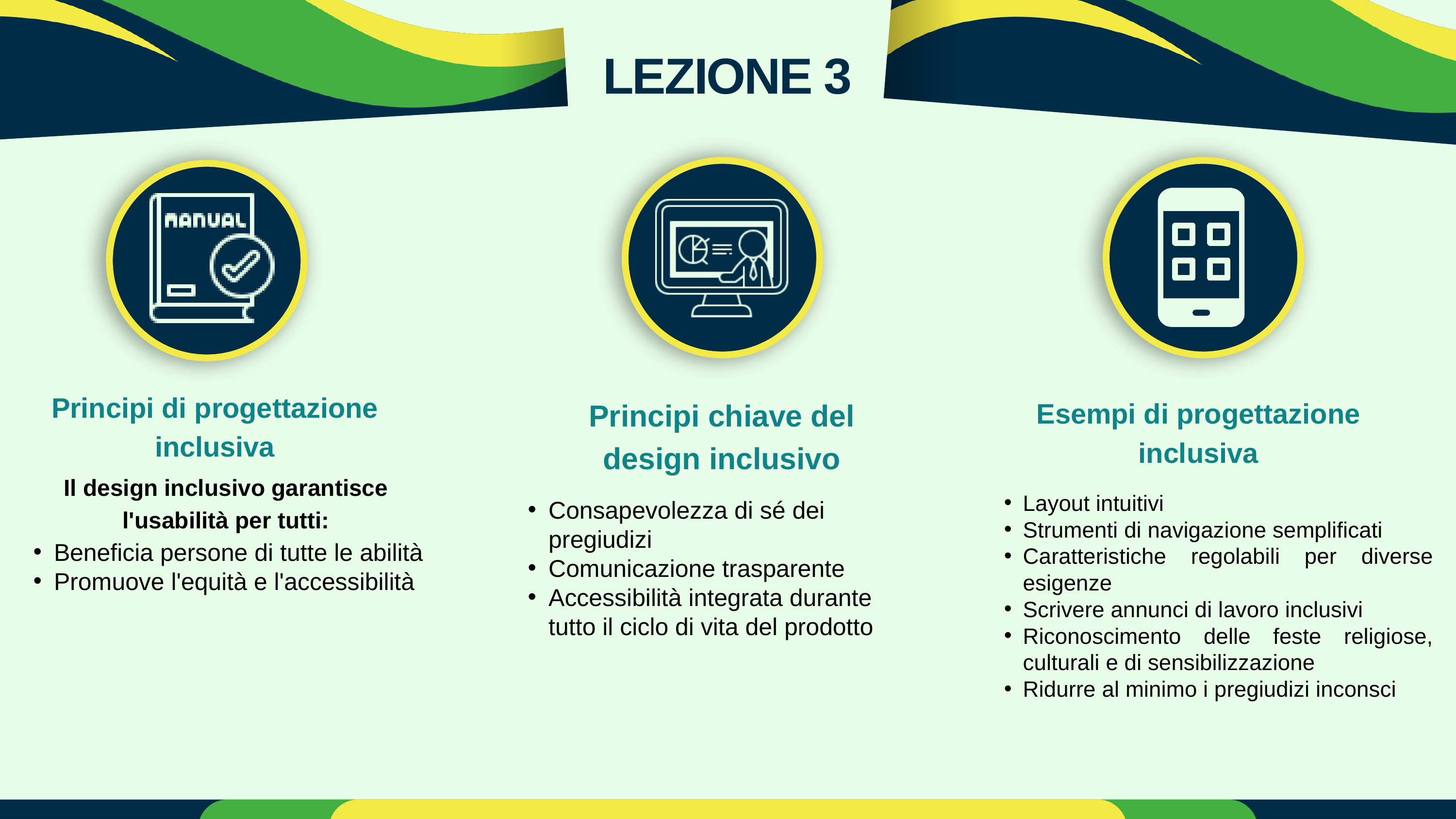

LEZIONE 3

Principi di progettazione inclusiva
Principi chiave del design inclusivo
Esempi di progettazione inclusiva
Il design inclusivo garantisce l'usabilità per tutti:
Layout intuitivi
Strumenti di navigazione semplificati
Caratteristiche regolabili per diverse esigenze
Scrivere annunci di lavoro inclusivi
Riconoscimento delle feste religiose, culturali e di sensibilizzazione
Ridurre al minimo i pregiudizi inconsci
Consapevolezza di sé dei pregiudizi
Comunicazione trasparente
Accessibilità integrata durante tutto il ciclo di vita del prodotto
Beneficia persone di tutte le abilità
Promuove l'equità e l'accessibilità